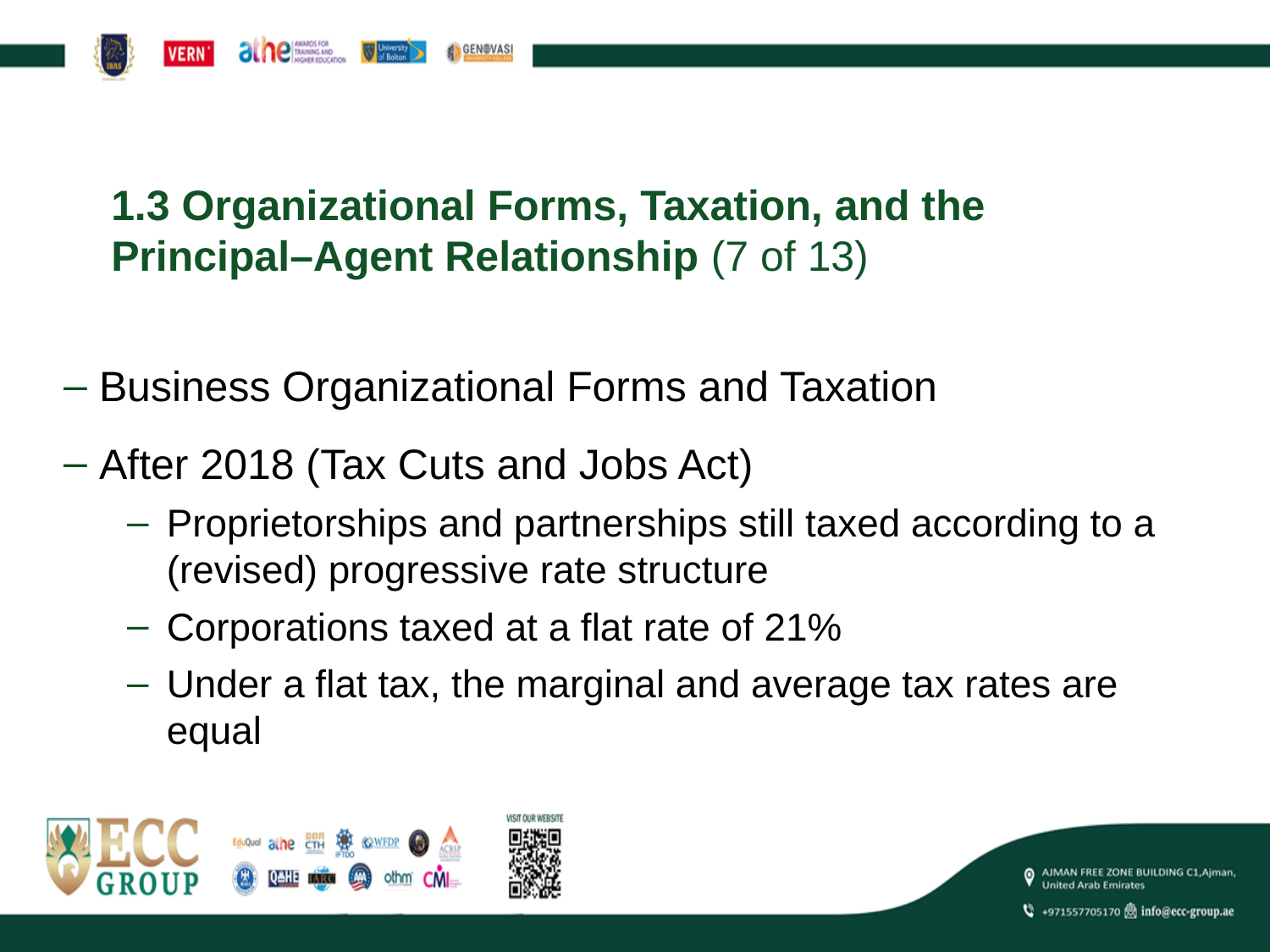

# 1.3 Organizational Forms, Taxation, and the Principal–Agent Relationship (7 of 13)
Business Organizational Forms and Taxation
After 2018 (Tax Cuts and Jobs Act)
Proprietorships and partnerships still taxed according to a (revised) progressive rate structure
Corporations taxed at a flat rate of 21%
Under a flat tax, the marginal and average tax rates are equal
`